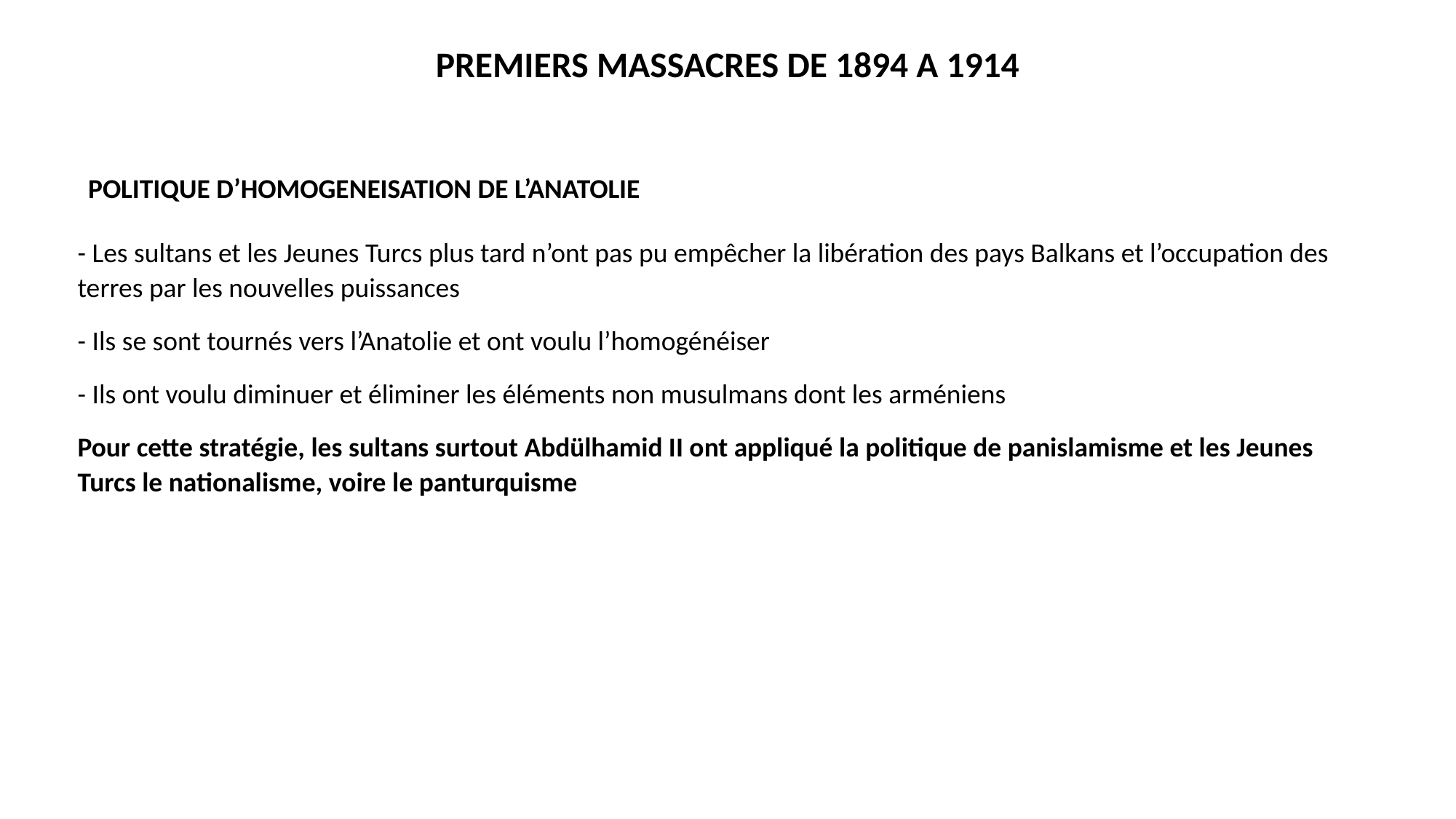

PREMIERS MASSACRES DE 1894 A 1914
POLITIQUE D’HOMOGENEISATION DE L’ANATOLIE
- Les sultans et les Jeunes Turcs plus tard n’ont pas pu empêcher la libération des pays Balkans et l’occupation des terres par les nouvelles puissances
- Ils se sont tournés vers l’Anatolie et ont voulu l’homogénéiser
- Ils ont voulu diminuer et éliminer les éléments non musulmans dont les arméniens
Pour cette stratégie, les sultans surtout Abdülhamid II ont appliqué la politique de panislamisme et les Jeunes Turcs le nationalisme, voire le panturquisme